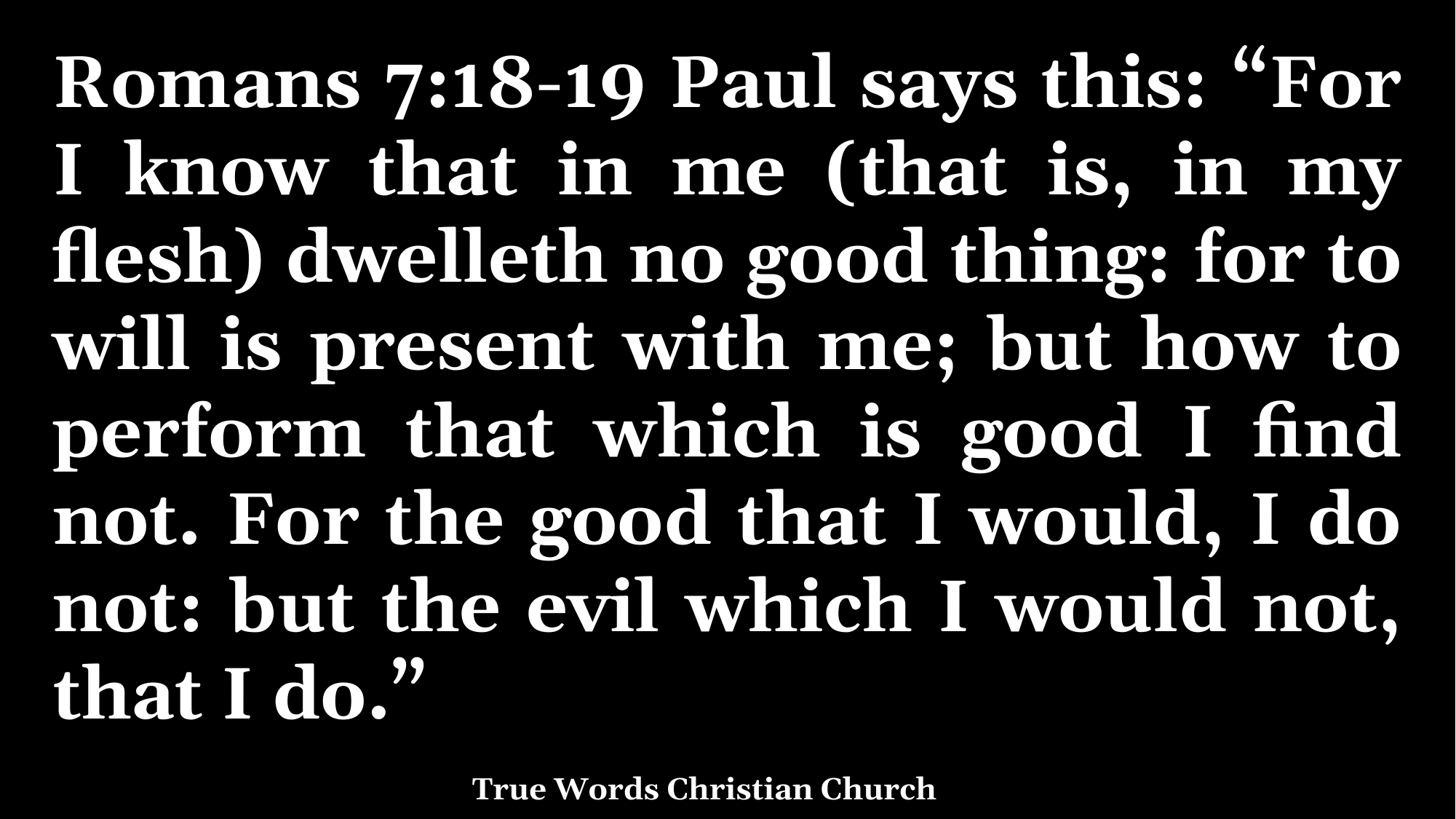

Romans 7:18-19 Paul says this: “For I know that in me (that is, in my flesh) dwelleth no good thing: for to will is present with me; but how to perform that which is good I find not. For the good that I would, I do not: but the evil which I would not, that I do.”
True Words Christian Church